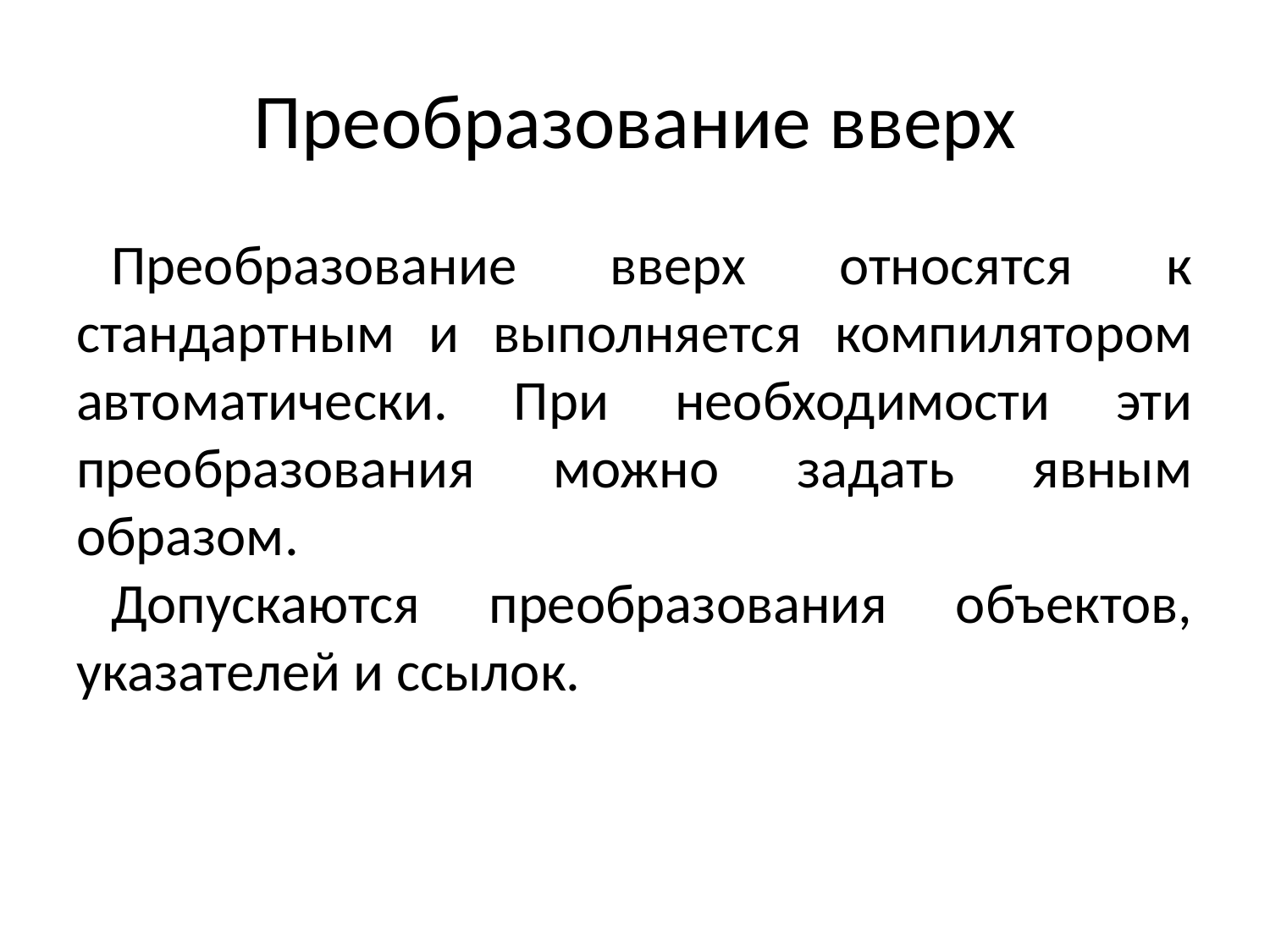

# Преобразование вверх
Преобразование вверх относятся к стандартным и выполняется компилятором автоматически. При необходимости эти преобразования можно задать явным образом.
Допускаются преобразования объектов, указателей и ссылок.